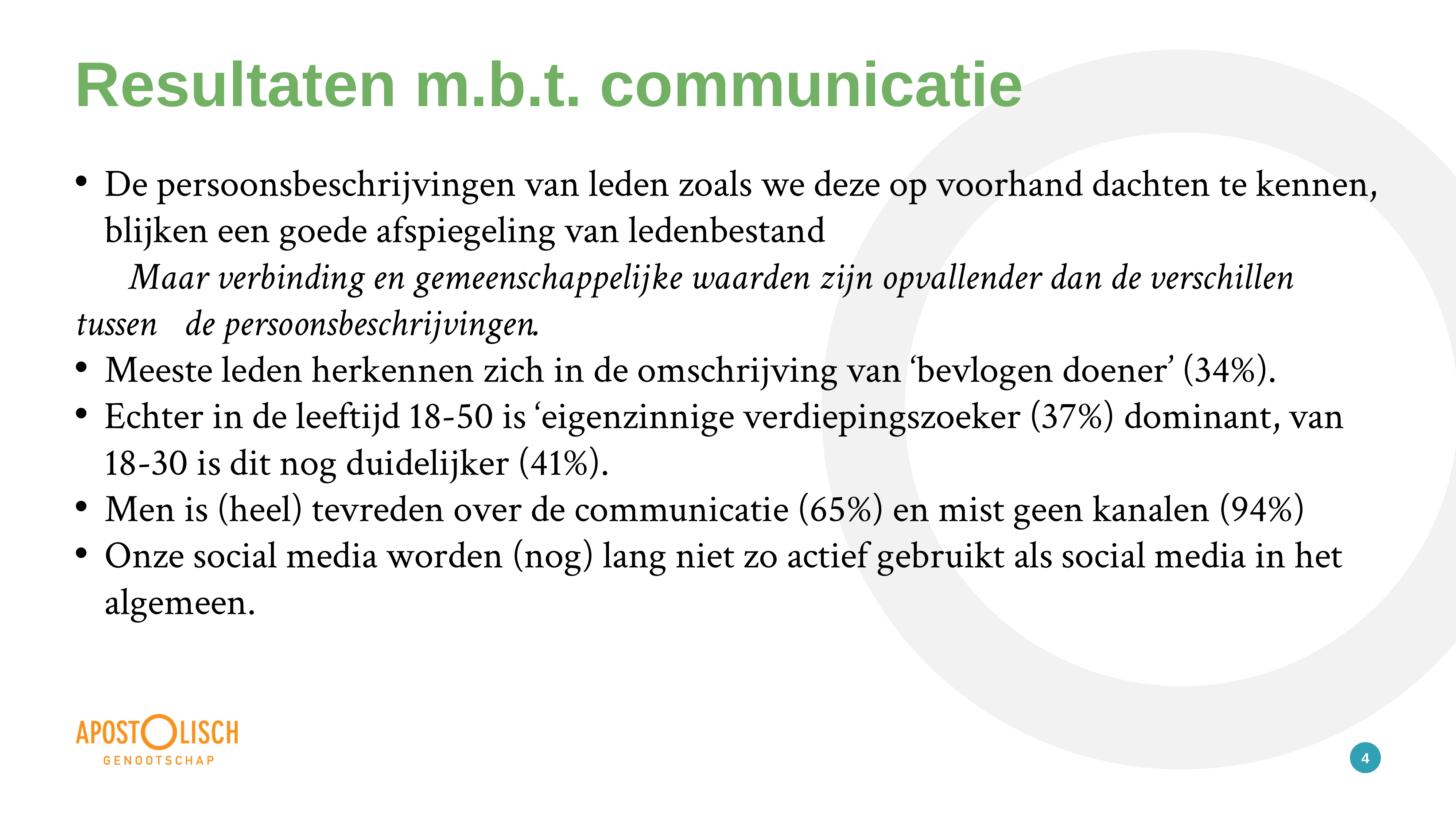

# Resultaten m.b.t. communicatie
De persoonsbeschrijvingen van leden zoals we deze op voorhand dachten te kennen, blijken een goede afspiegeling van ledenbestand
	Maar verbinding en gemeenschappelijke waarden zijn opvallender dan de verschillen tussen 	de persoonsbeschrijvingen.
Meeste leden herkennen zich in de omschrijving van ‘bevlogen doener’ (34%).
Echter in de leeftijd 18-50 is ‘eigenzinnige verdiepingszoeker (37%) dominant, van 18-30 is dit nog duidelijker (41%).
Men is (heel) tevreden over de communicatie (65%) en mist geen kanalen (94%)
Onze social media worden (nog) lang niet zo actief gebruikt als social media in het algemeen.
4